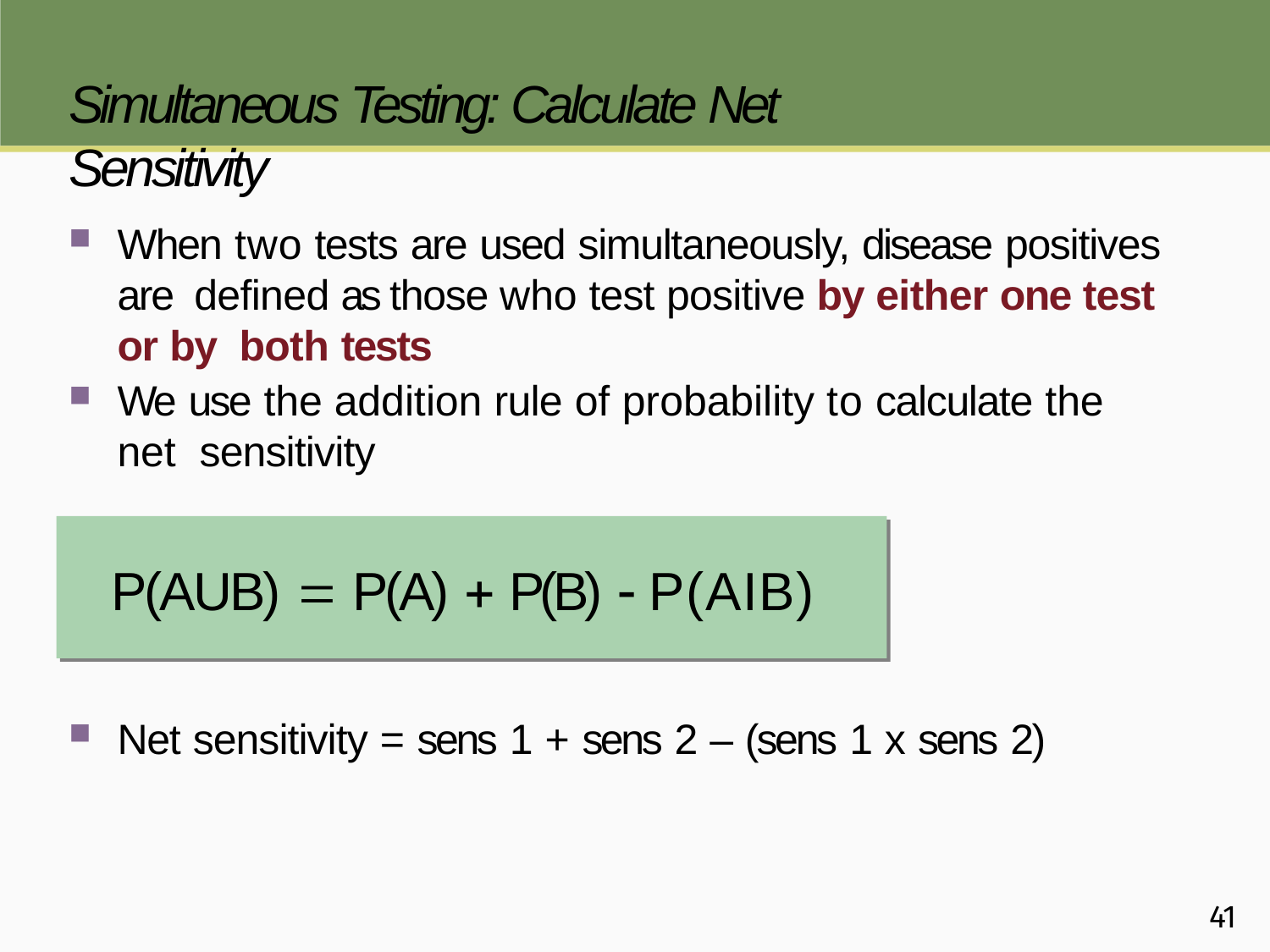

# Simultaneous Testing: Calculate Net Sensitivity
When two tests are used simultaneously, disease positives are  defined as those who test positive by either one test or by  both tests
We use the addition rule of probability to calculate the net  sensitivity

P(AUB) = P(A) + P(B) − P(AIB)

Net sensitivity = sens 1 + sens 2 – (sens 1 x sens 2)

41